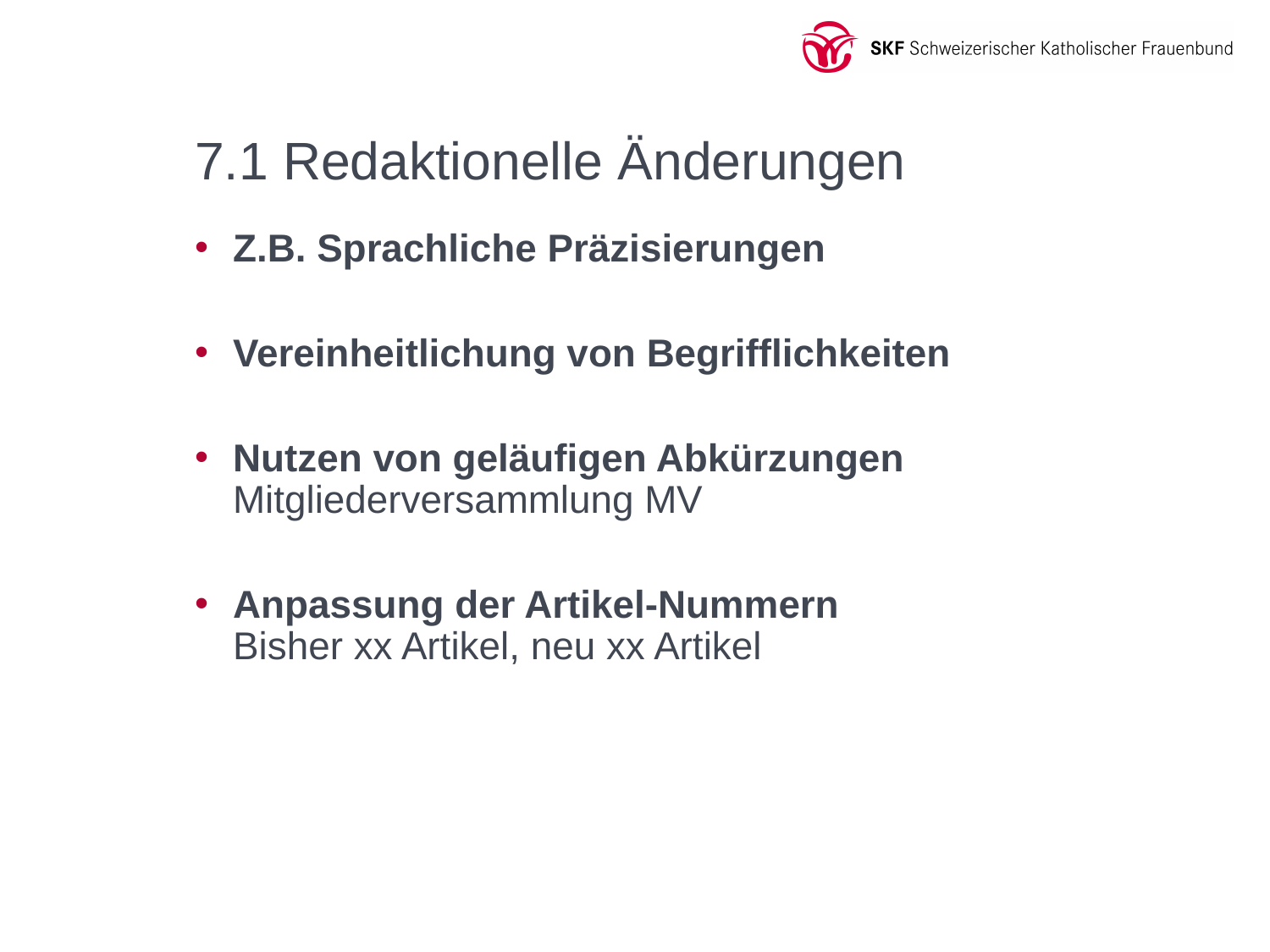

# ​7.1 Redaktionelle Änderungen
Z.B. Sprachliche Präzisierungen

Vereinheitlichung von Begrifflichkeiten

Nutzen von geläufigen Abkürzungen
Mitgliederversammlung MV

Anpassung der Artikel-Nummern
Bisher xx Artikel, neu xx Artikel